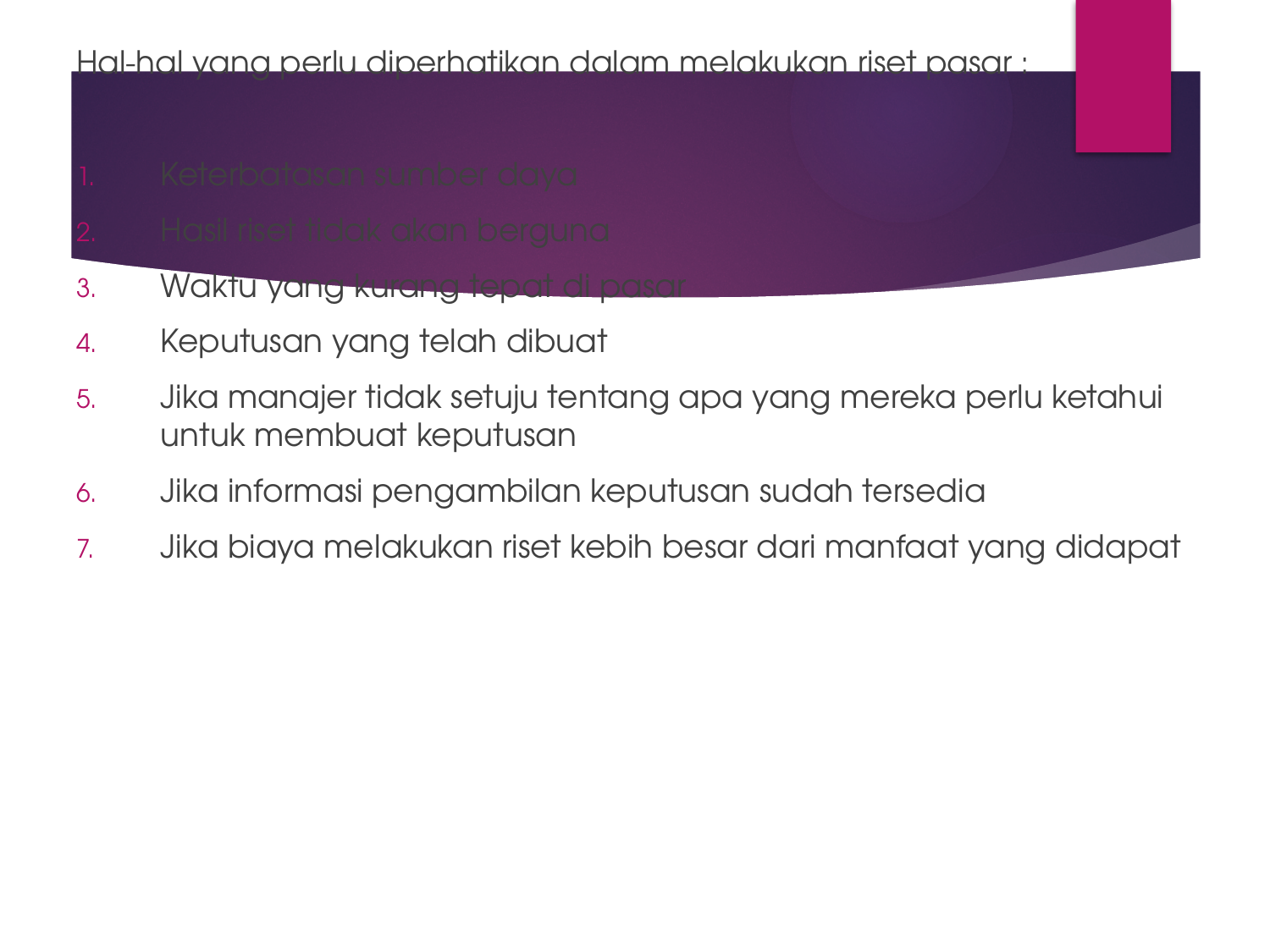

#
Hal-hal yang perlu diperhatikan dalam melakukan riset pasar :

Keterbatasan sumber daya
Hasil riset tidak akan berguna
Waktu yang kurang tepat di pasar
Keputusan yang telah dibuat
Jika manajer tidak setuju tentang apa yang mereka perlu ketahui untuk membuat keputusan
Jika informasi pengambilan keputusan sudah tersedia
Jika biaya melakukan riset kebih besar dari manfaat yang didapat